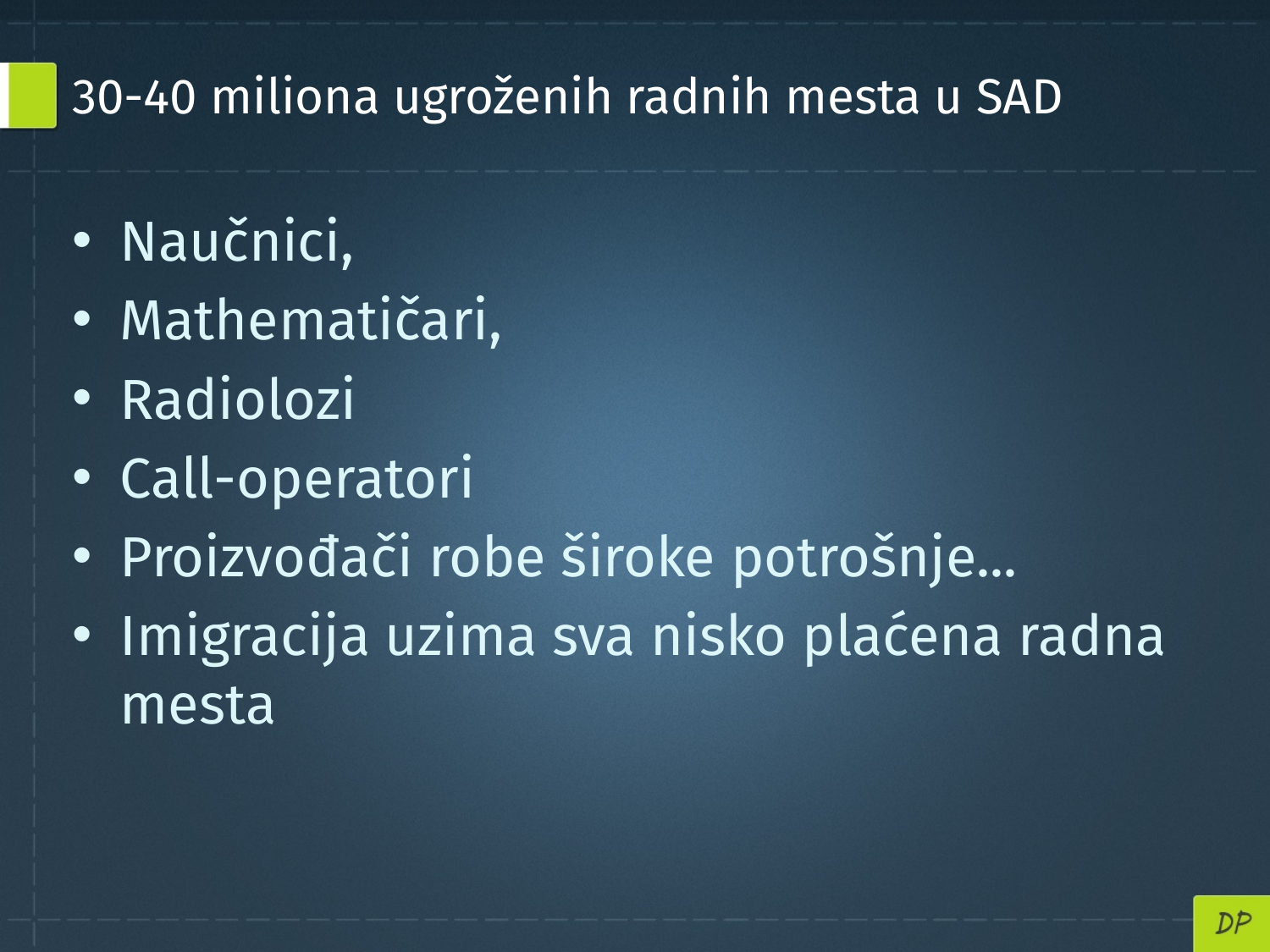

# 30-40 miliona ugroženih radnih mesta u SAD
Naučnici,
Mathematičari,
Radiolozi
Call-operatori
Proizvođači robe široke potrošnje...
Imigracija uzima sva nisko plaćena radna mesta